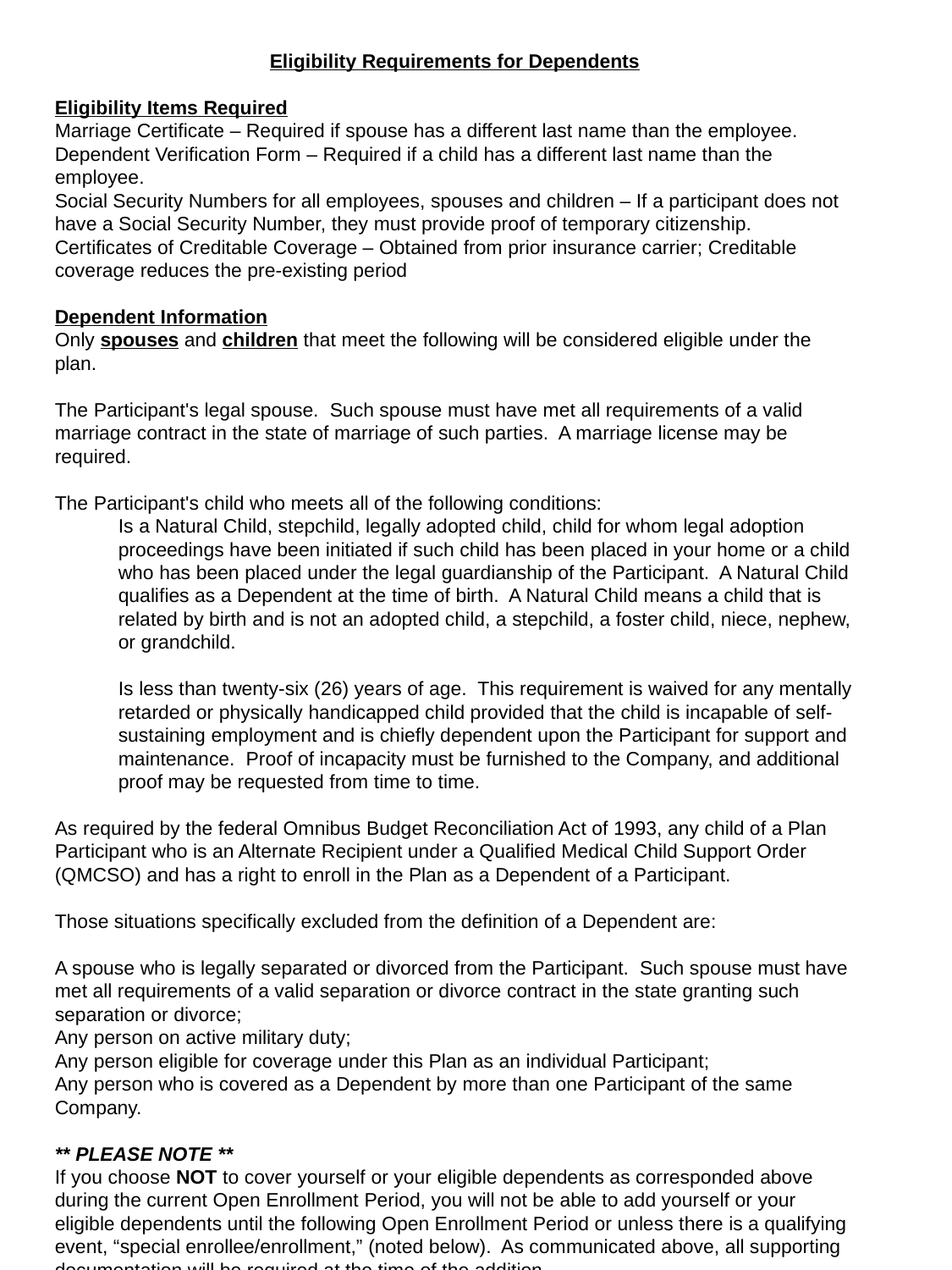

Eligibility Requirements for Dependents

Eligibility Items Required
Marriage Certificate – Required if spouse has a different last name than the employee.
Dependent Verification Form – Required if a child has a different last name than the employee.
Social Security Numbers for all employees, spouses and children – If a participant does not have a Social Security Number, they must provide proof of temporary citizenship.
Certificates of Creditable Coverage – Obtained from prior insurance carrier; Creditable coverage reduces the pre-existing period

Dependent Information
Only spouses and children that meet the following will be considered eligible under the plan.

The Participant's legal spouse.  Such spouse must have met all requirements of a valid marriage contract in the state of marriage of such parties.  A marriage license may be required.

The Participant's child who meets all of the following conditions:
Is a Natural Child, stepchild, legally adopted child, child for whom legal adoption proceedings have been initiated if such child has been placed in your home or a child who has been placed under the legal guardianship of the Participant.  A Natural Child qualifies as a Dependent at the time of birth.  A Natural Child means a child that is related by birth and is not an adopted child, a stepchild, a foster child, niece, nephew, or grandchild.

Is less than twenty-six (26) years of age.  This requirement is waived for any mentally retarded or physically handicapped child provided that the child is incapable of self-sustaining employment and is chiefly dependent upon the Participant for support and maintenance.  Proof of incapacity must be furnished to the Company, and additional proof may be requested from time to time.

As required by the federal Omnibus Budget Reconciliation Act of 1993, any child of a Plan Participant who is an Alternate Recipient under a Qualified Medical Child Support Order (QMCSO) and has a right to enroll in the Plan as a Dependent of a Participant.

Those situations specifically excluded from the definition of a Dependent are:

A spouse who is legally separated or divorced from the Participant.  Such spouse must have met all requirements of a valid separation or divorce contract in the state granting such separation or divorce;
Any person on active military duty;
Any person eligible for coverage under this Plan as an individual Participant;
Any person who is covered as a Dependent by more than one Participant of the same Company.

** PLEASE NOTE **
If you choose NOT to cover yourself or your eligible dependents as corresponded above during the current Open Enrollment Period, you will not be able to add yourself or your eligible dependents until the following Open Enrollment Period or unless there is a qualifying event, “special enrollee/enrollment,” (noted below).  As communicated above, all supporting documentation will be required at the time of the addition.